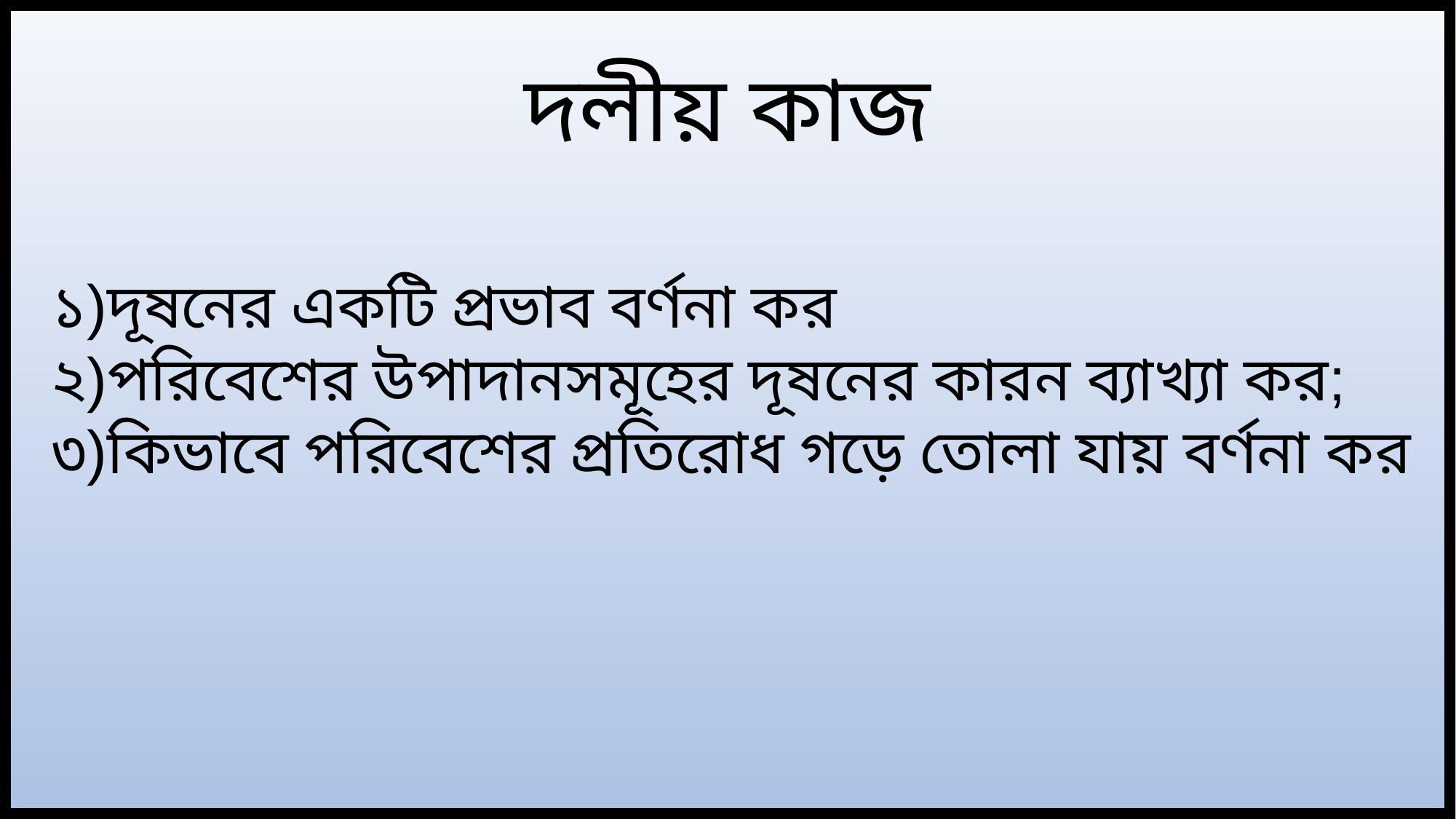

দলীয় কাজ
১)দূষনের একটি প্রভাব বর্ণনা কর
২)পরিবেশের উপাদানসমূহের দূষনের কারন ব্যাখ্যা কর;
৩)কিভাবে পরিবেশের প্রতিরোধ গড়ে তোলা যায় বর্ণনা কর